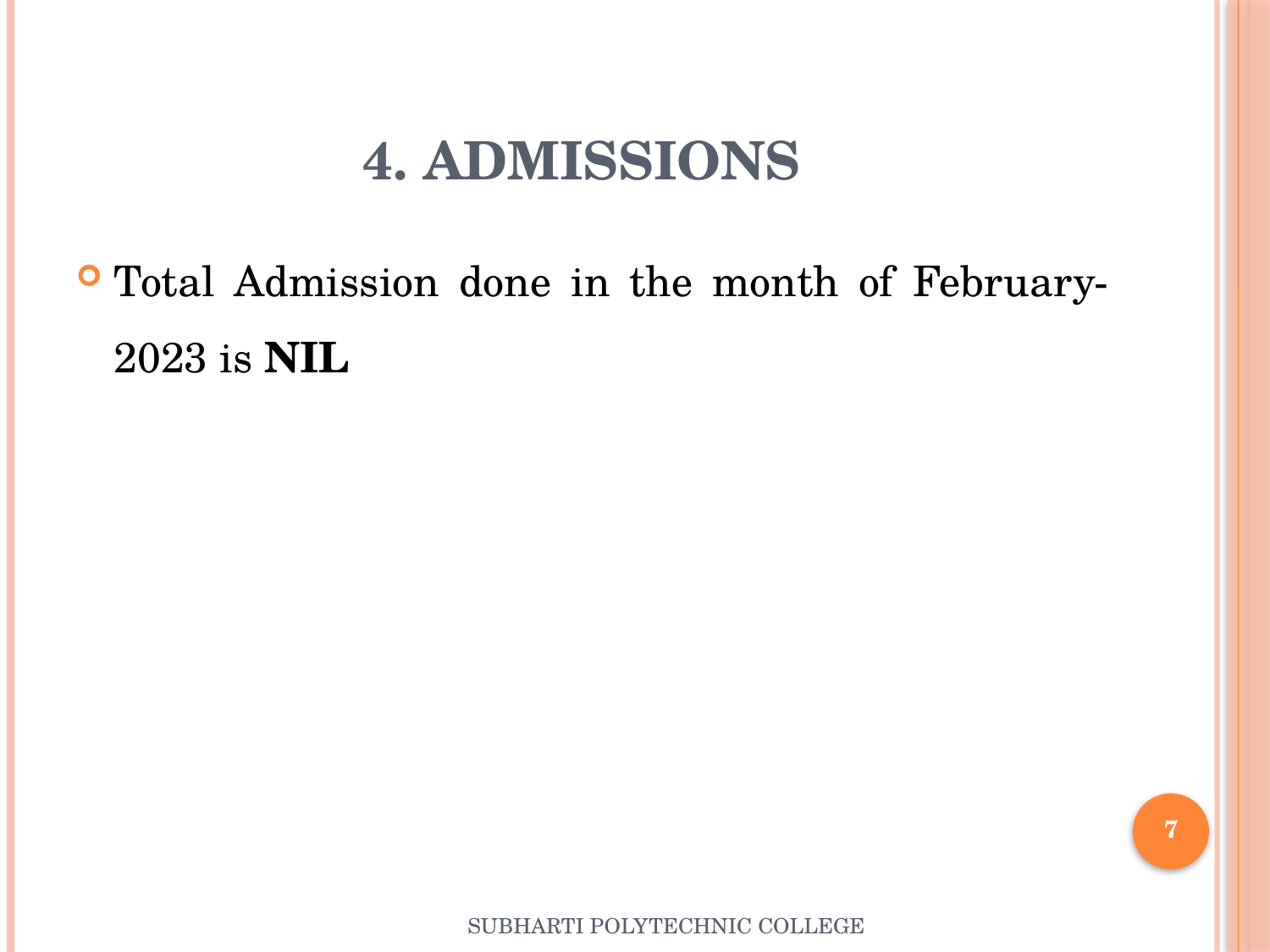

# 4. ADMISSIONS
Total Admission done in the month of February- 2023 is NIL
7
SUBHARTI POLYTECHNIC COLLEGE